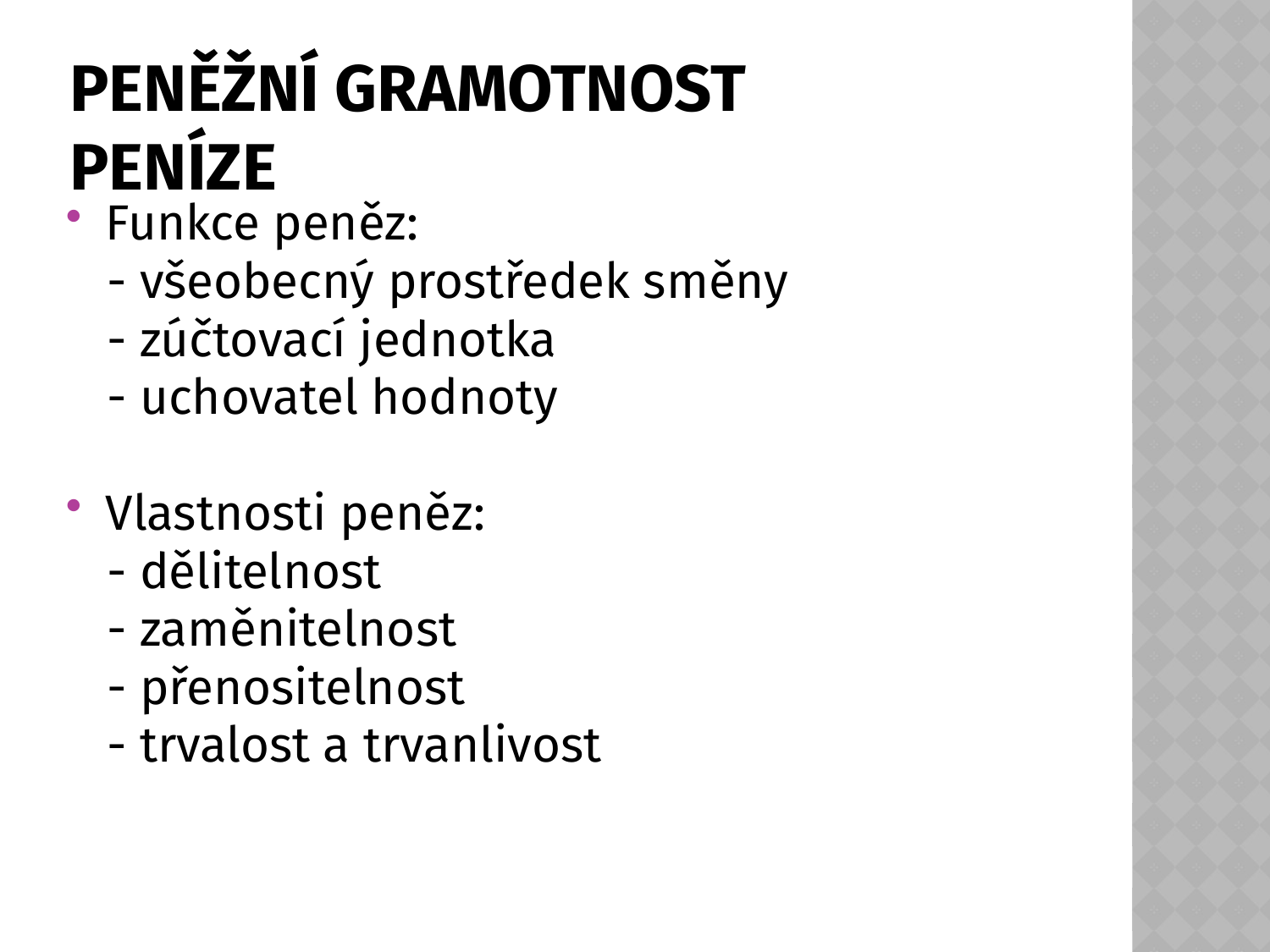

# Peněžní gramotnost Peníze
Funkce peněz:
   - všeobecný prostředek směny
   - zúčtovací jednotka
   - uchovatel hodnoty

Vlastnosti peněz:
   - dělitelnost
   - zaměnitelnost
   - přenositelnost
   - trvalost a trvanlivost